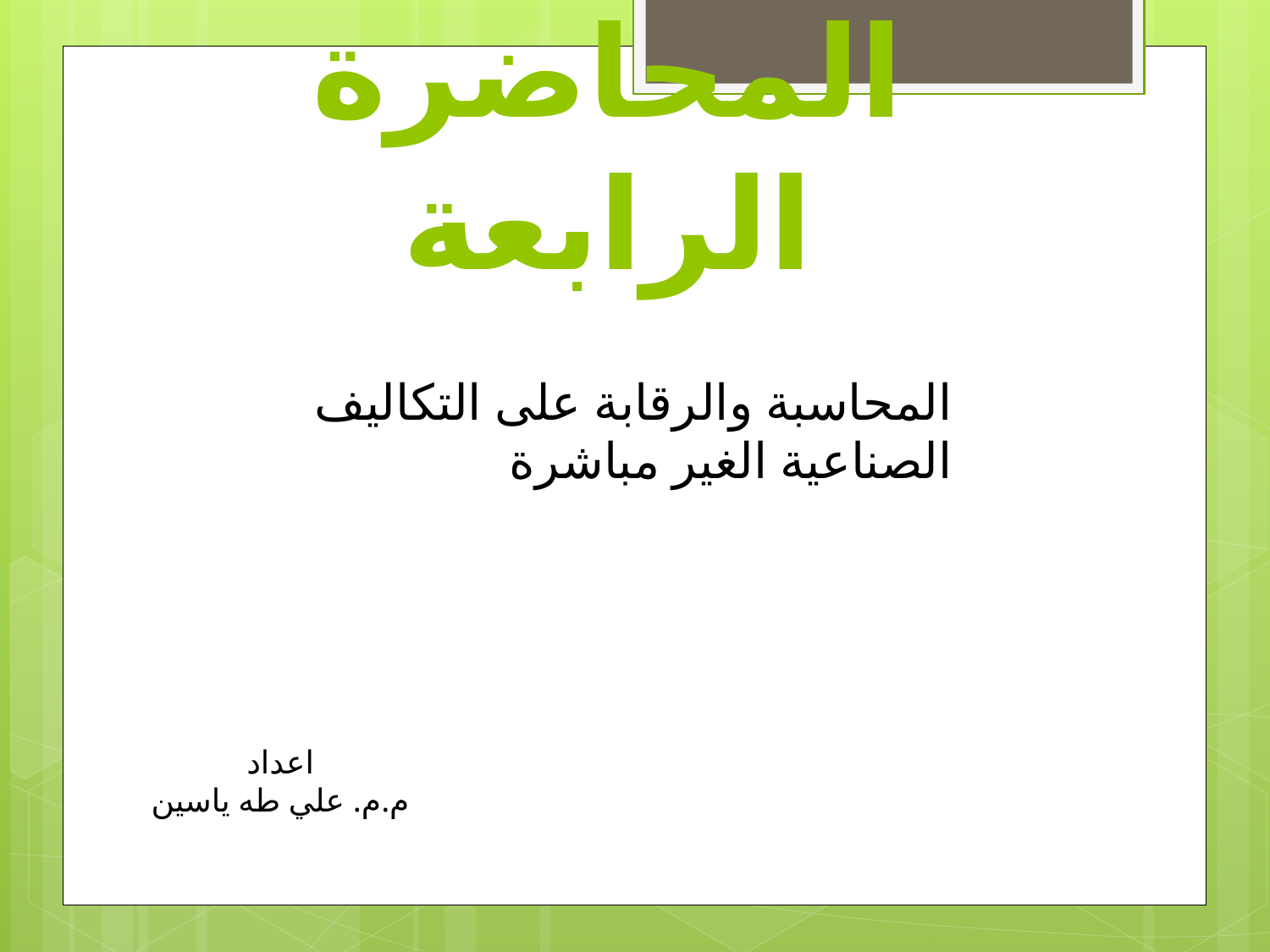

# المحاضرة الرابعة
المحاسبة والرقابة على التكاليف الصناعية الغير مباشرة
اعداد
م.م. علي طه ياسين